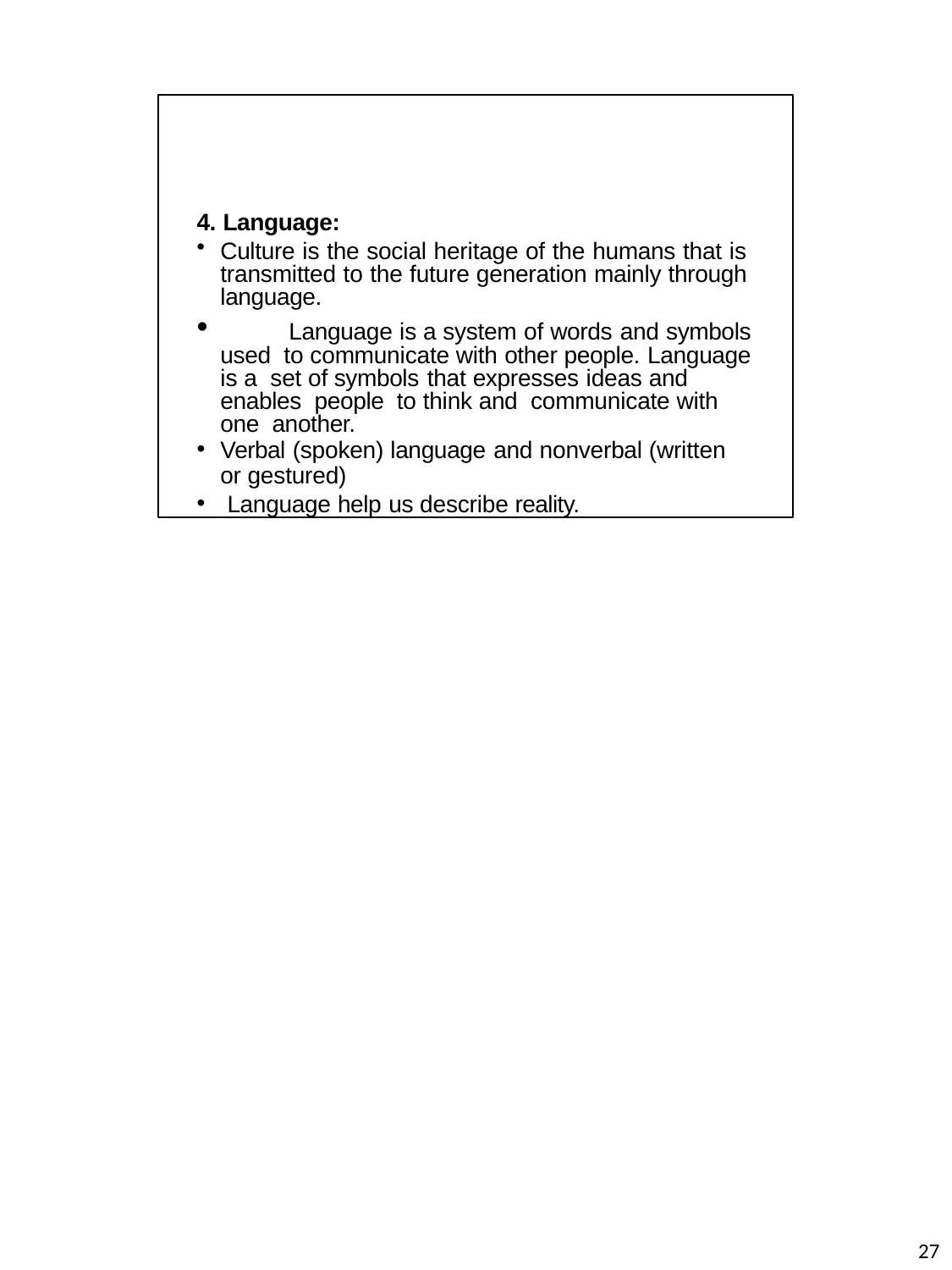

4. Language:
Culture is the social heritage of the humans that is  transmitted to the future generation mainly through  language.
	Language is a system of words and symbols used  to communicate with other people. Language is a  set of symbols that expresses ideas and enables  people to think and communicate with one  another.
Verbal (spoken) language and nonverbal (written
or gestured)
Language help us describe reality.
27